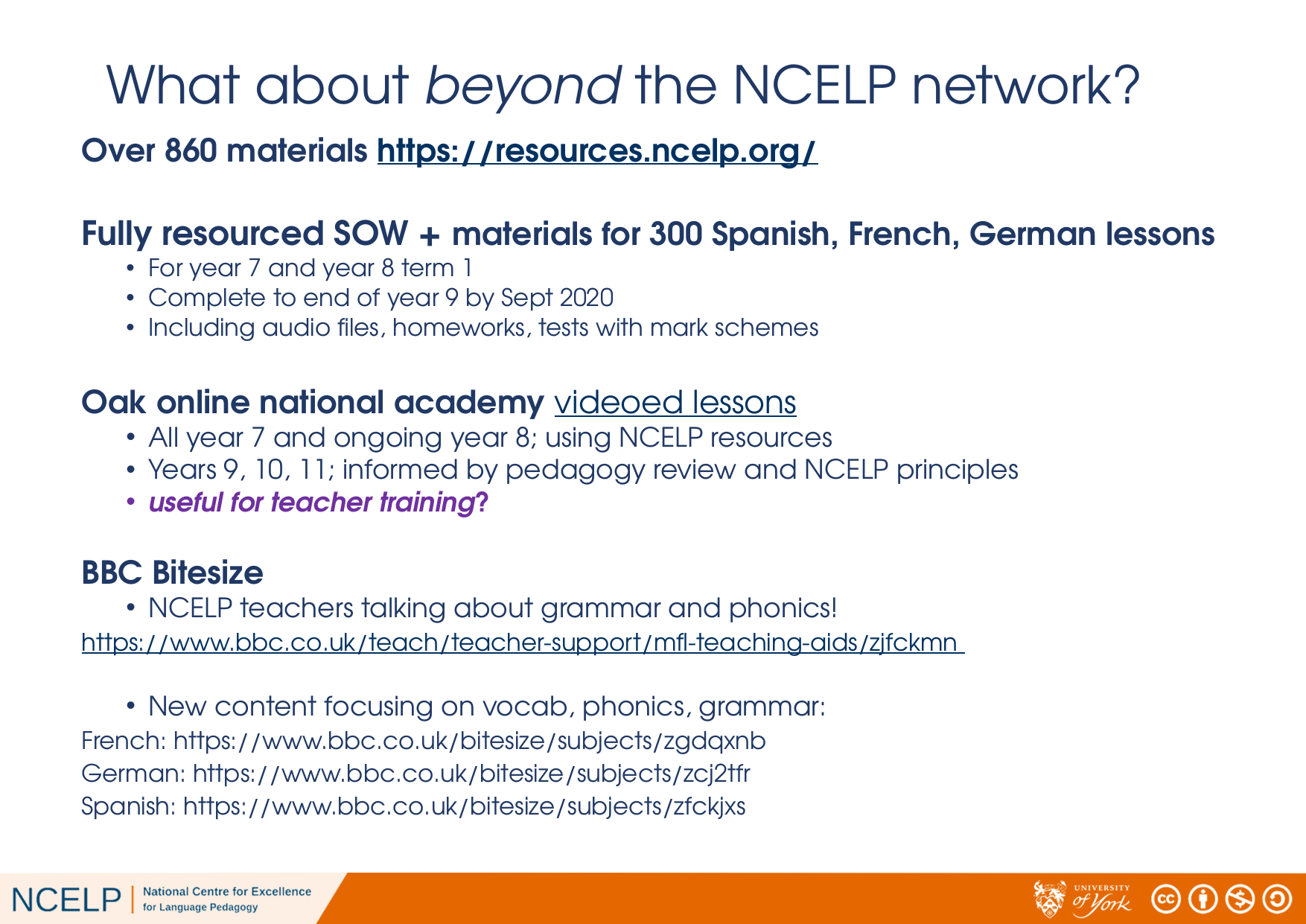

# What about beyond the NCELP network?
Over 860 materials https://resources.ncelp.org/

Fully resourced SOW + materials for 300 Spanish, French, German lessons
For year 7 and year 8 term 1
Complete to end of year 9 by Sept 2020
Including audio files, homeworks, tests with mark schemes

Oak online national academy videoed lessons
All year 7 and ongoing year 8; using NCELP resources
Years 9, 10, 11; informed by pedagogy review and NCELP principles
useful for teacher training?

BBC Bitesize
NCELP teachers talking about grammar and phonics!
https://www.bbc.co.uk/teach/teacher-support/mfl-teaching-aids/zjfckmn

New content focusing on vocab, phonics, grammar:
French: https://www.bbc.co.uk/bitesize/subjects/zgdqxnb
German: https://www.bbc.co.uk/bitesize/subjects/zcj2tfr
Spanish: https://www.bbc.co.uk/bitesize/subjects/zfckjxs